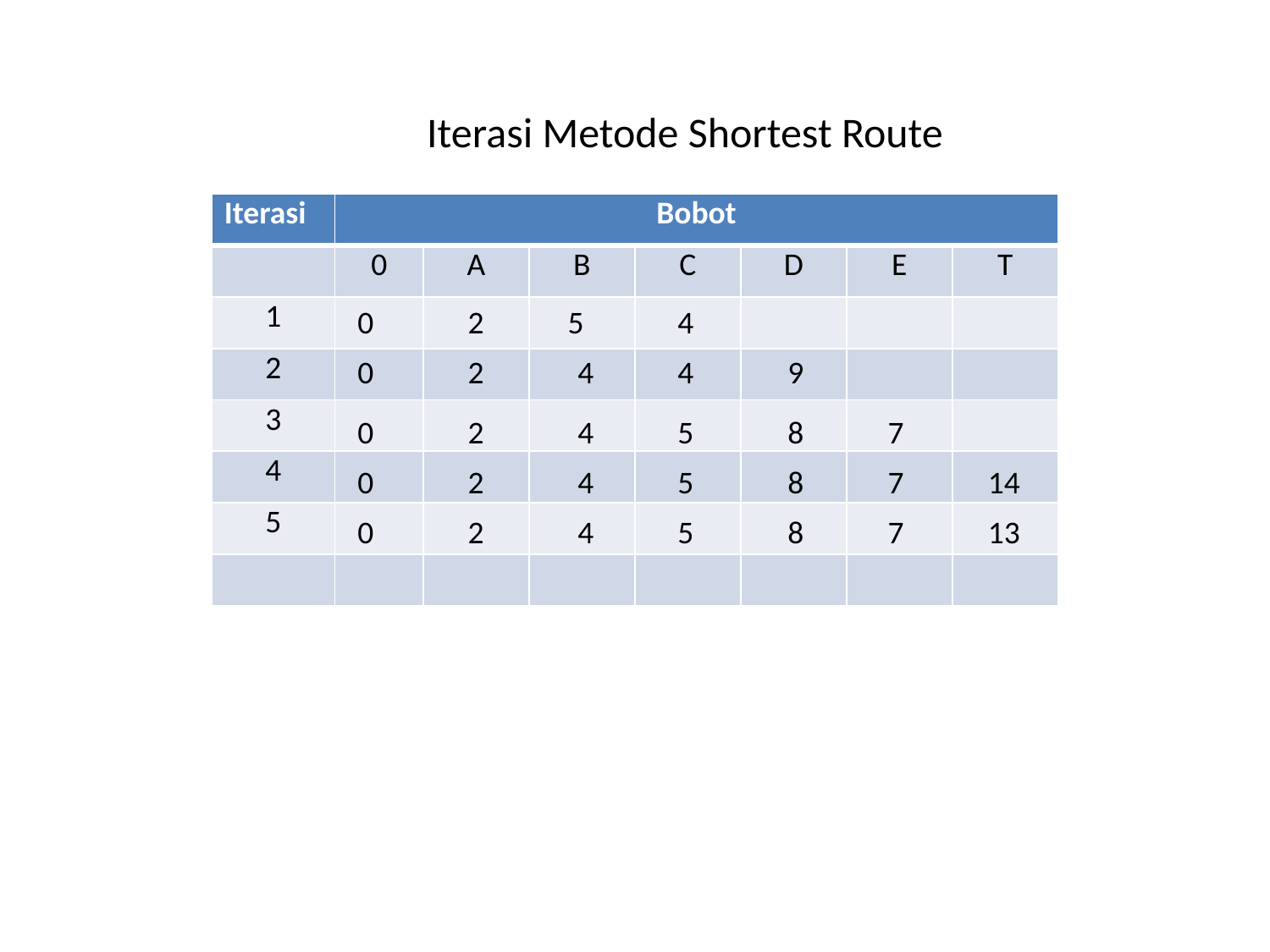

Iterasi Metode Shortest Route
| Iterasi | Bobot |  |  |  |  |  |  |
| --- | --- | --- | --- | --- | --- | --- | --- |
|  | 0 | A | B | C | D | E | T |
| 1 |  |  |  |  |  |  |  |
| 2 |  |  |  |  |  |  |  |
| 3 |  |  |  |  |  |  |  |
| 4 |  |  |  |  |  |  |  |
| 5 |  |  |  |  |  |  |  |
|  |  |  |  |  |  |  |  |
0
2
5
4
0
2
4
4
9
0
2
4
5
8
7
0
2
4
5
8
7
14
0
2
4
5
8
7
13